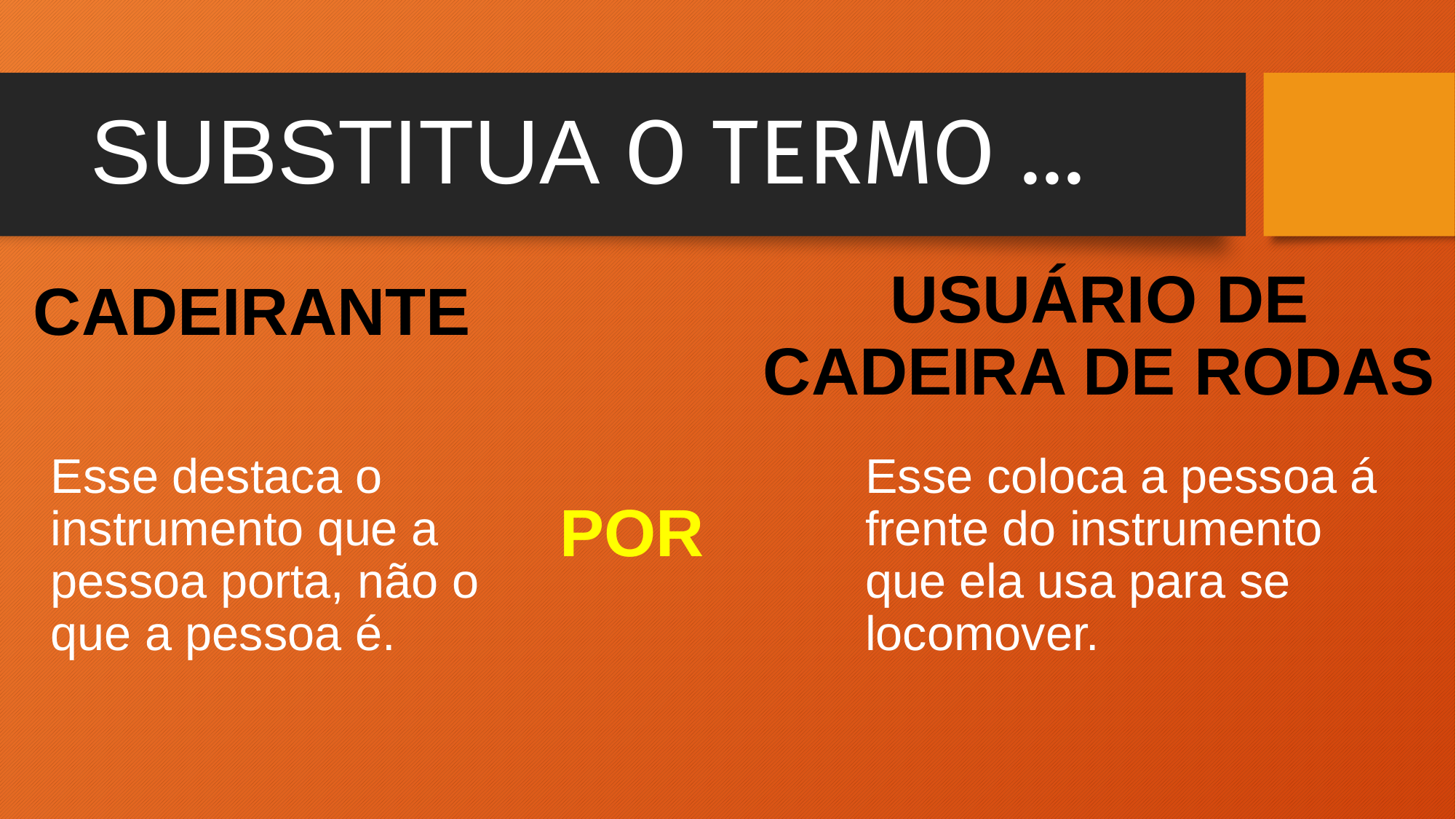

# SUBSTITUA O TERMO ...
CADEIRANTE
USUÁRIO DE CADEIRA DE RODAS
Esse destaca o instrumento que a pessoa porta, não o que a pessoa é.
Esse coloca a pessoa á frente do instrumento que ela usa para se locomover.
POR